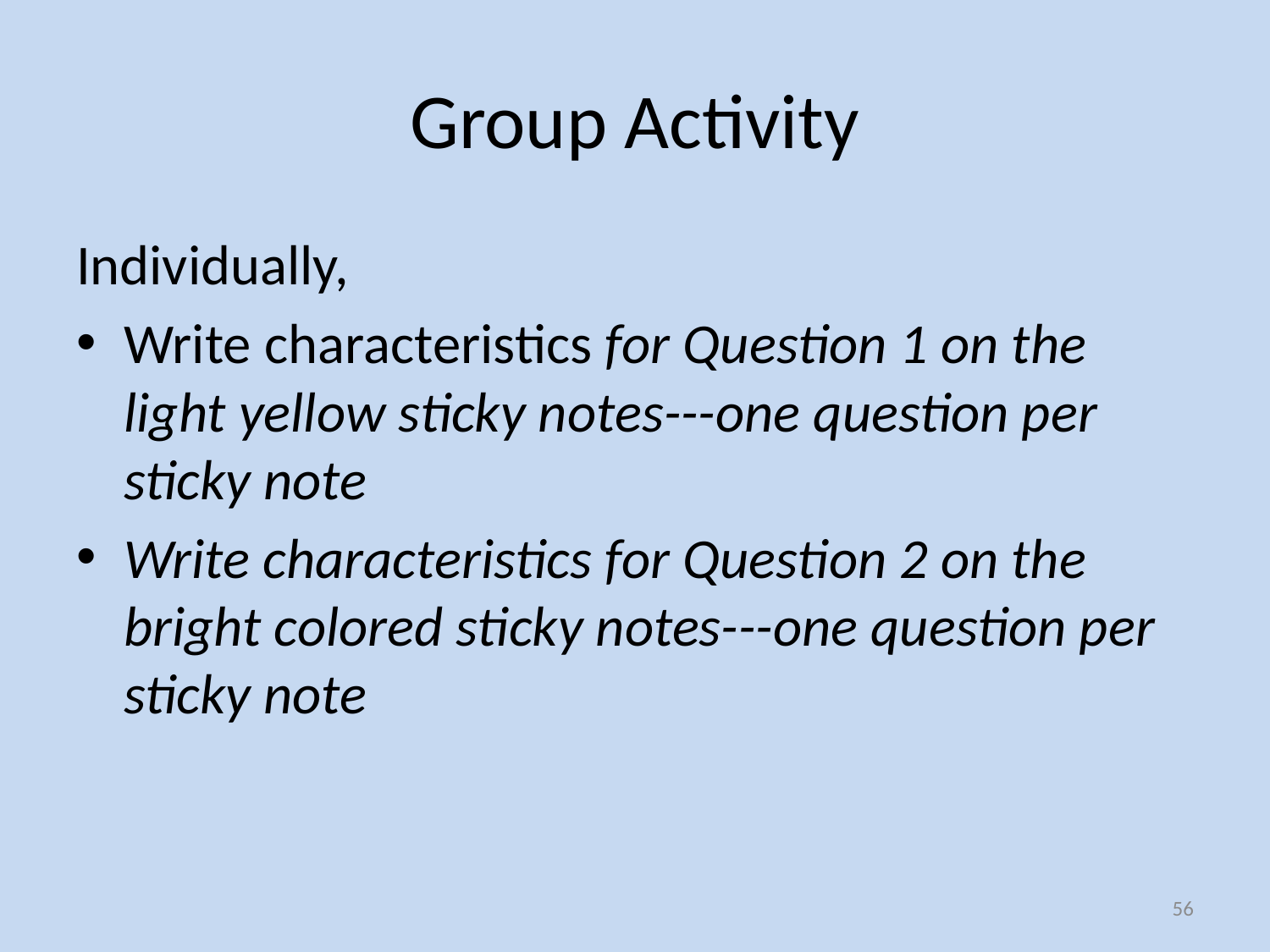

# Group Activity
Individually,
Write characteristics for Question 1 on the light yellow sticky notes---one question per sticky note
Write characteristics for Question 2 on the bright colored sticky notes---one question per sticky note
56